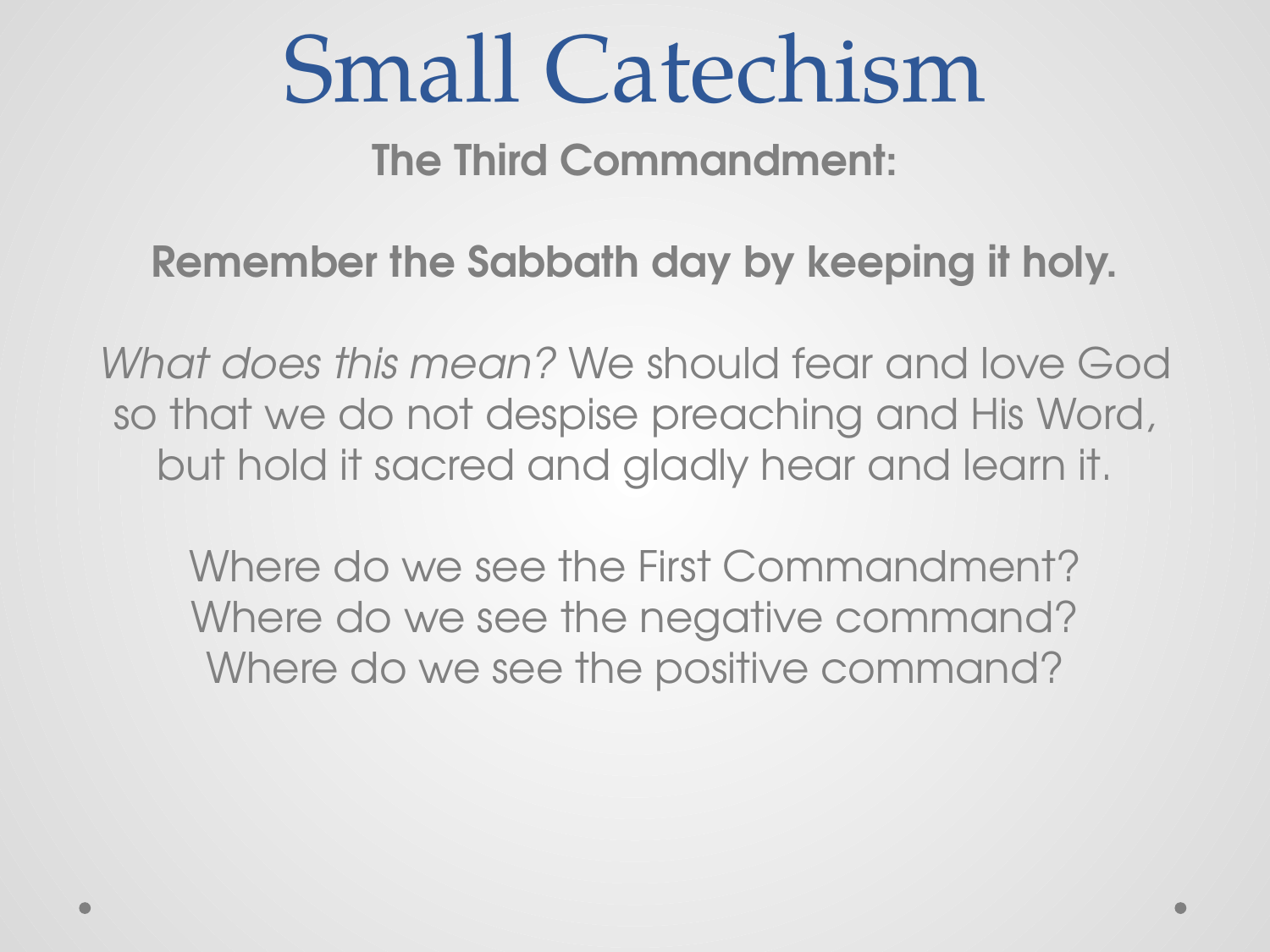

# Small Catechism
The Third Commandment:

Remember the Sabbath day by keeping it holy.

What does this mean? We should fear and love God so that we do not despise preaching and His Word, but hold it sacred and gladly hear and learn it.

Where do we see the First Commandment?
Where do we see the negative command?
Where do we see the positive command?